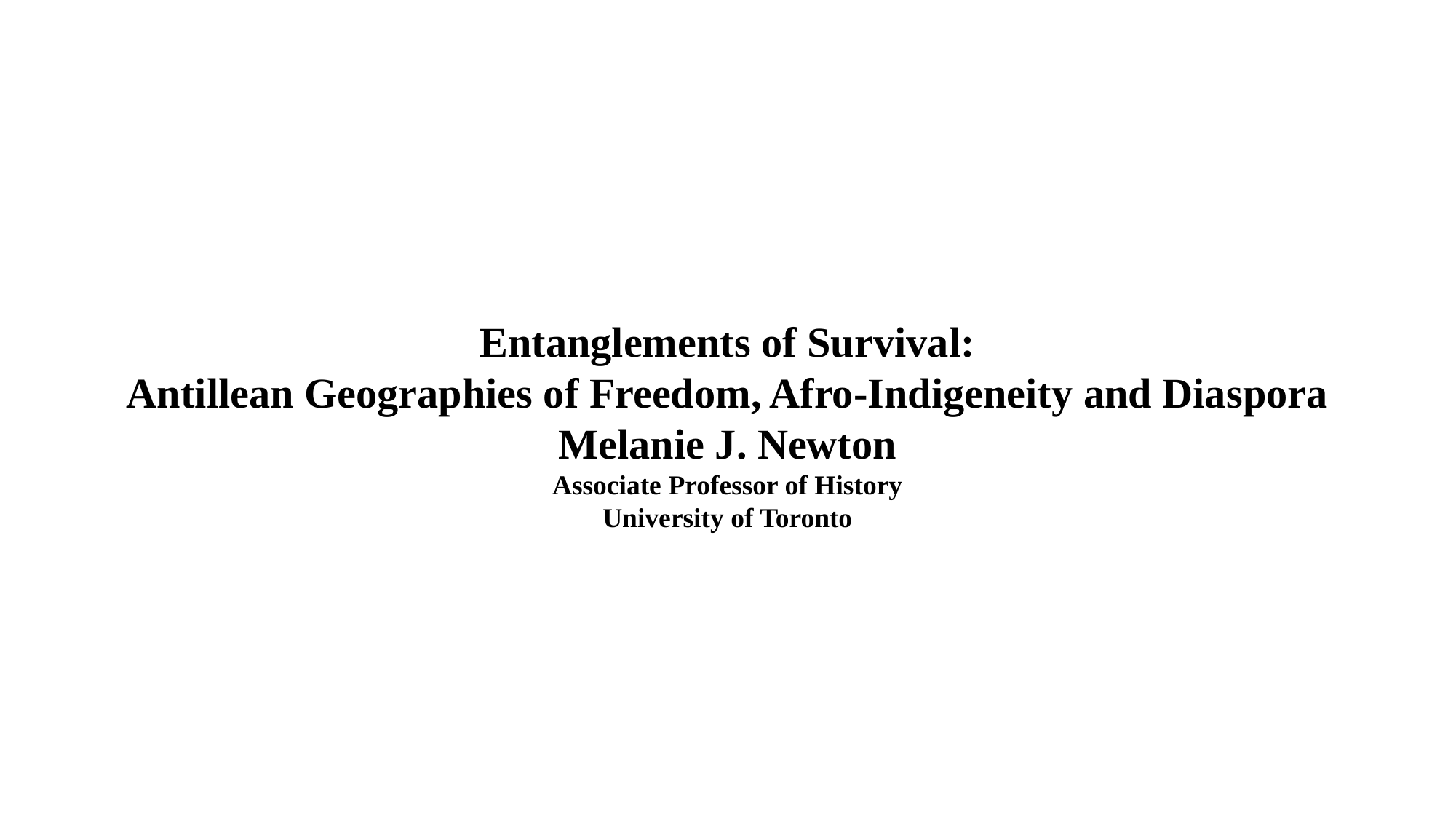

Entanglements of Survival:
Antillean Geographies of Freedom, Afro-Indigeneity and Diaspora
Melanie J. Newton
Associate Professor of History
University of Toronto